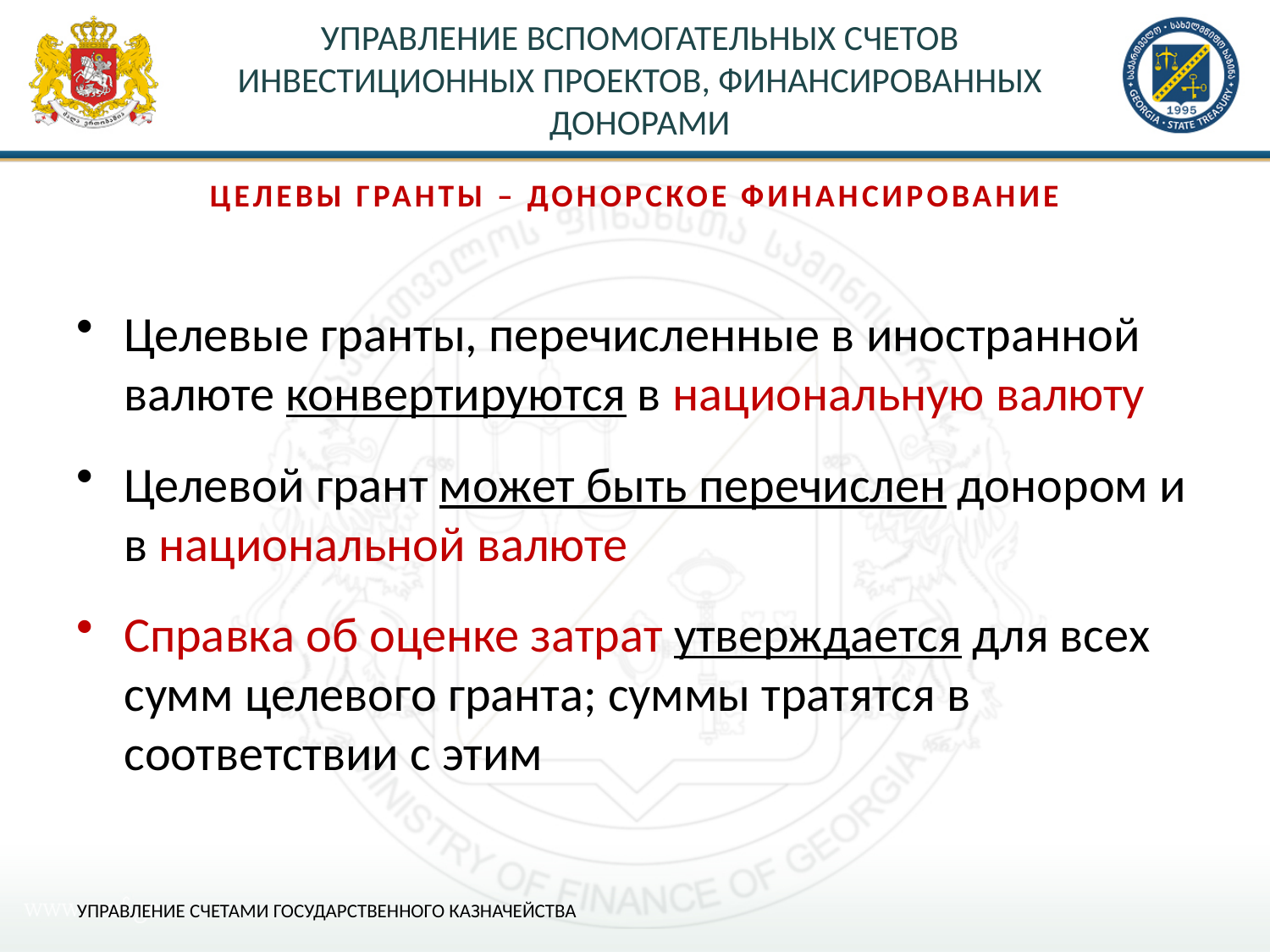

# УПРАВЛЕНИЕ ВСПОМОГАТЕЛЬНЫХ СЧЕТОВ ИНВЕСТИЦИОННЫХ ПРОЕКТОВ, ФИНАНСИРОВАННЫХ ДОНОРАМИ
ЦЕЛЕВЫ ГРАНТЫ – ДОНОРСКОЕ ФИНАНСИРОВАНИЕ
Целевые гранты, перечисленные в иностранной валюте конвертируются в национальную валюту
Целевой грант может быть перечислен донором и в национальной валюте
Справка об оценке затрат утверждается для всех сумм целевого гранта; суммы тратятся в соответствии с этим
УПРАВЛЕНИЕ СЧЕТАМИ ГОСУДАРСТВЕННОГО КАЗНАЧЕЙСТВА